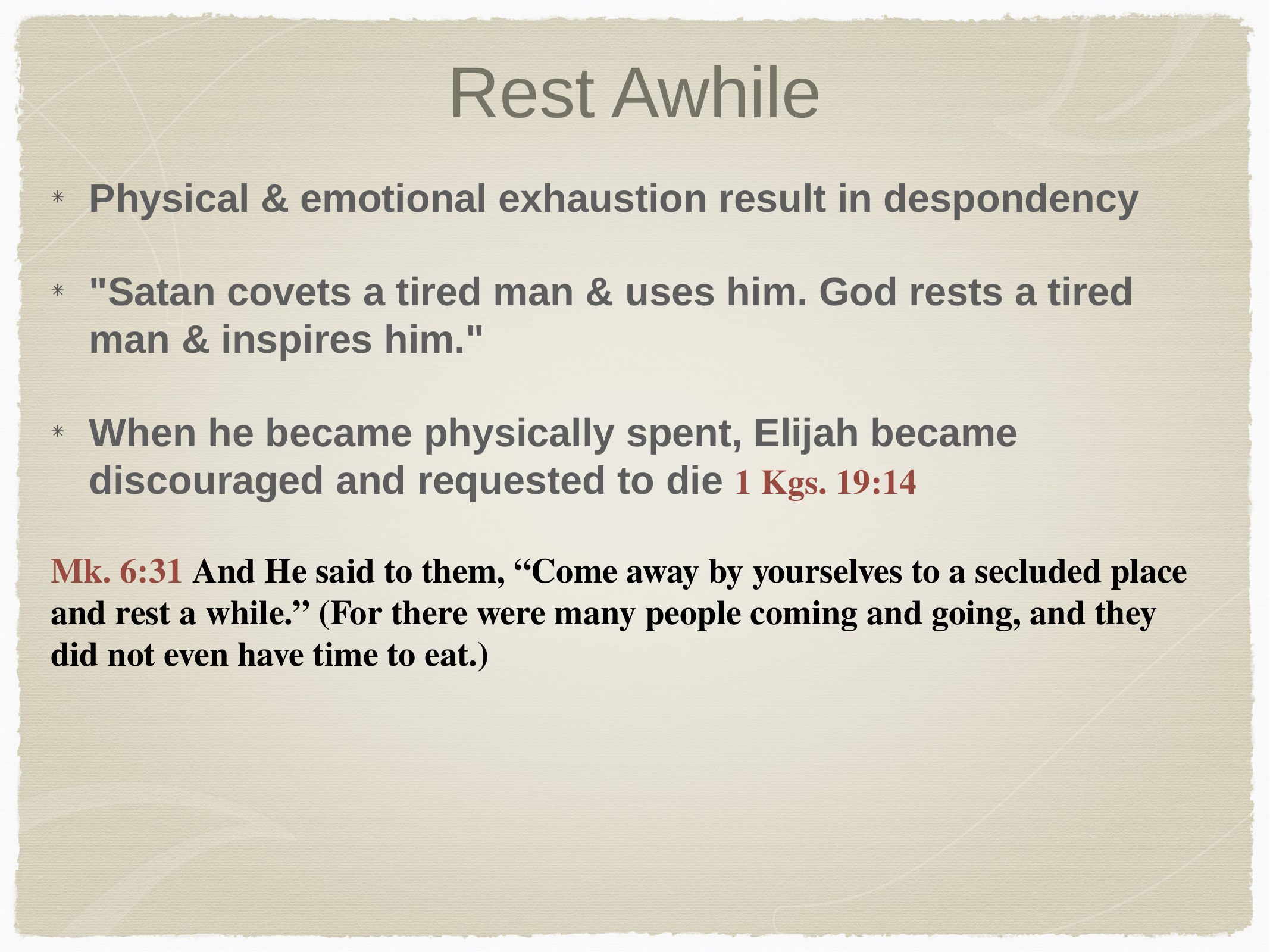

# Rest Awhile
Physical & emotional exhaustion result in despondency
"Satan covets a tired man & uses him. God rests a tired man & inspires him."
When he became physically spent, Elijah became discouraged and requested to die 1 Kgs. 19:14
Mk. 6:31 And He said to them, “Come away by yourselves to a secluded place and rest a while.” (For there were many people coming and going, and they did not even have time to eat.)